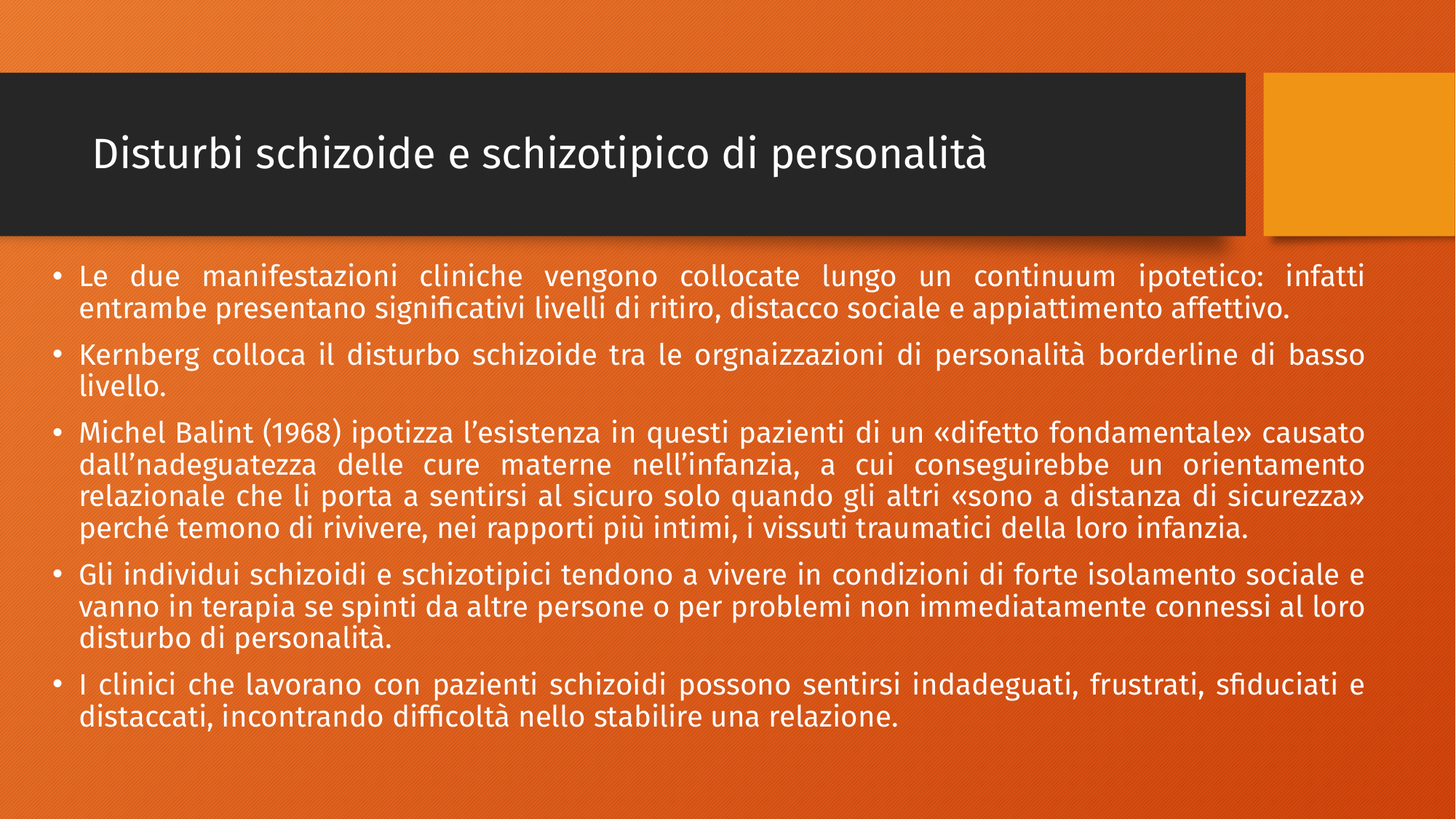

# Disturbi schizoide e schizotipico di personalità
Le due manifestazioni cliniche vengono collocate lungo un continuum ipotetico: infatti entrambe presentano significativi livelli di ritiro, distacco sociale e appiattimento affettivo.
Kernberg colloca il disturbo schizoide tra le orgnaizzazioni di personalità borderline di basso livello.
Michel Balint (1968) ipotizza l’esistenza in questi pazienti di un «difetto fondamentale» causato dall’nadeguatezza delle cure materne nell’infanzia, a cui conseguirebbe un orientamento relazionale che li porta a sentirsi al sicuro solo quando gli altri «sono a distanza di sicurezza» perché temono di rivivere, nei rapporti più intimi, i vissuti traumatici della loro infanzia.
Gli individui schizoidi e schizotipici tendono a vivere in condizioni di forte isolamento sociale e vanno in terapia se spinti da altre persone o per problemi non immediatamente connessi al loro disturbo di personalità.
I clinici che lavorano con pazienti schizoidi possono sentirsi indadeguati, frustrati, sfiduciati e distaccati, incontrando difficoltà nello stabilire una relazione.